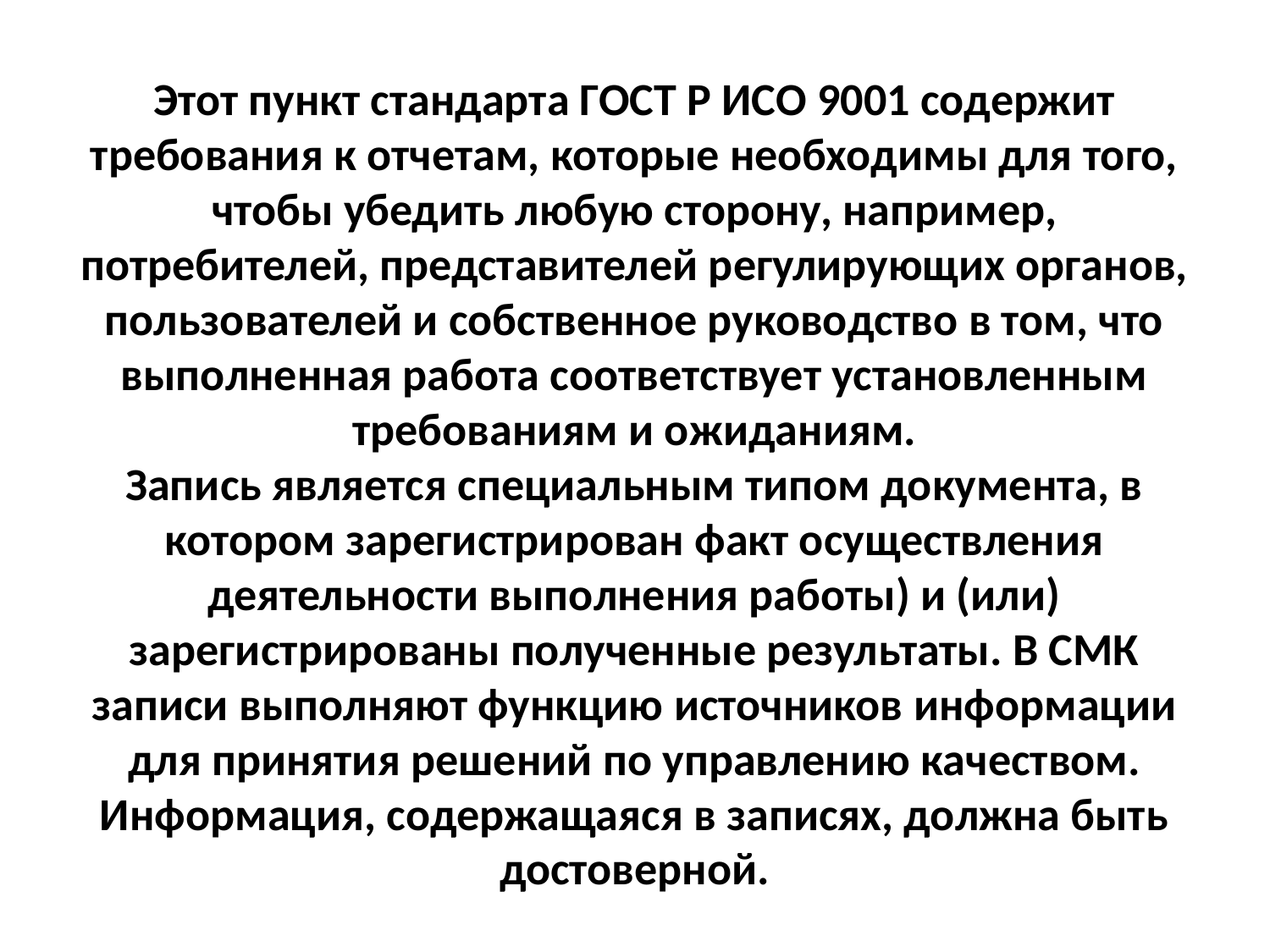

# Этот пункт стандарта ГОСТ Р ИСО 9001 содержит требования к отчетам, которые необходимы для того, чтобы убедить любую сторону, например, потребителей, представителей регулирующих органов, пользователей и собственное руководство в том, что выполненная работа соответствует установленным требованиям и ожиданиям. Запись является специальным типом документа, в котором зарегистрирован факт осуществления деятельности выполнения работы) и (или) зарегистрированы полученные результаты. В СМК записи выполняют функцию источников информации для принятия решений по управлению качеством. Информация, содержащаяся в записях, должна быть достоверной.